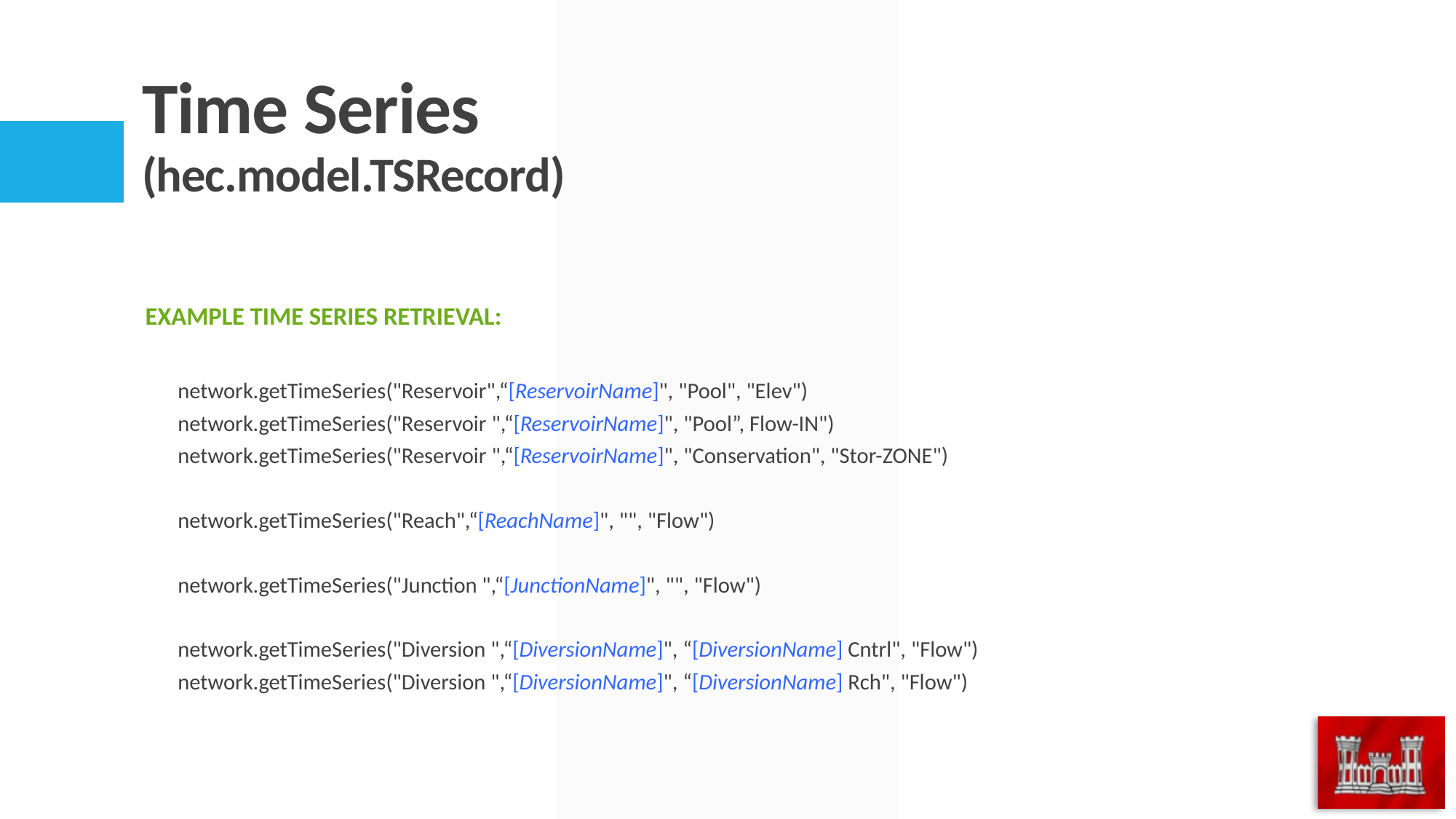

# Time Series (hec.model.TSRecord)

EXAMPLE TIME SERIES RETRIEVAL:

network.getTimeSeries("Reservoir",“[ReservoirName]", "Pool", "Elev")
network.getTimeSeries("Reservoir ",“[ReservoirName]", "Pool”, Flow-IN")
network.getTimeSeries("Reservoir ",“[ReservoirName]", "Conservation", "Stor-ZONE")

network.getTimeSeries("Reach",“[ReachName]", "", "Flow")

network.getTimeSeries("Junction ",“[JunctionName]", "", "Flow")

network.getTimeSeries("Diversion ",“[DiversionName]", “[DiversionName] Cntrl", "Flow")
network.getTimeSeries("Diversion ",“[DiversionName]", “[DiversionName] Rch", "Flow")